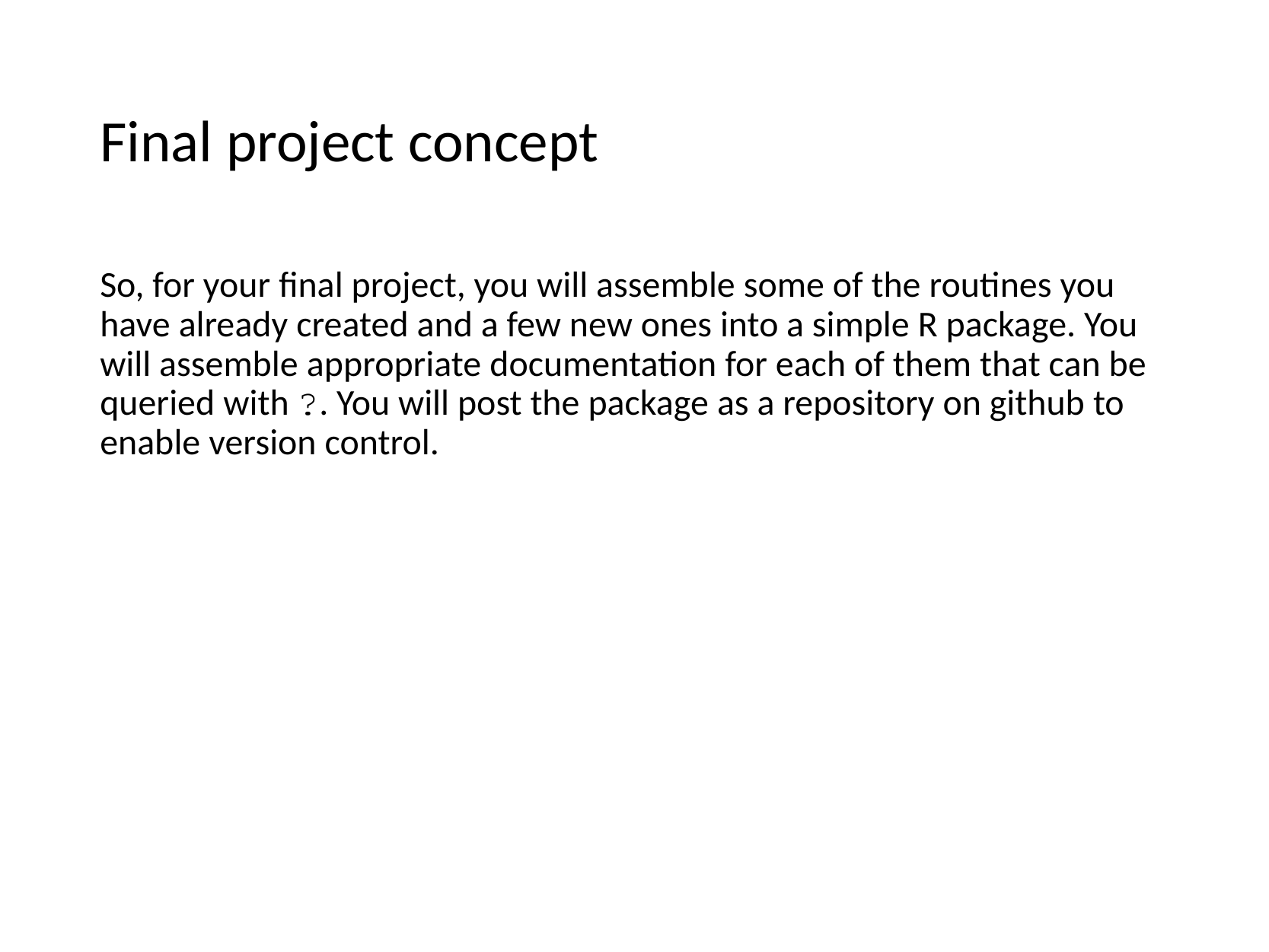

# Final project concept
So, for your final project, you will assemble some of the routines you have already created and a few new ones into a simple R package. You will assemble appropriate documentation for each of them that can be queried with ?. You will post the package as a repository on github to enable version control.